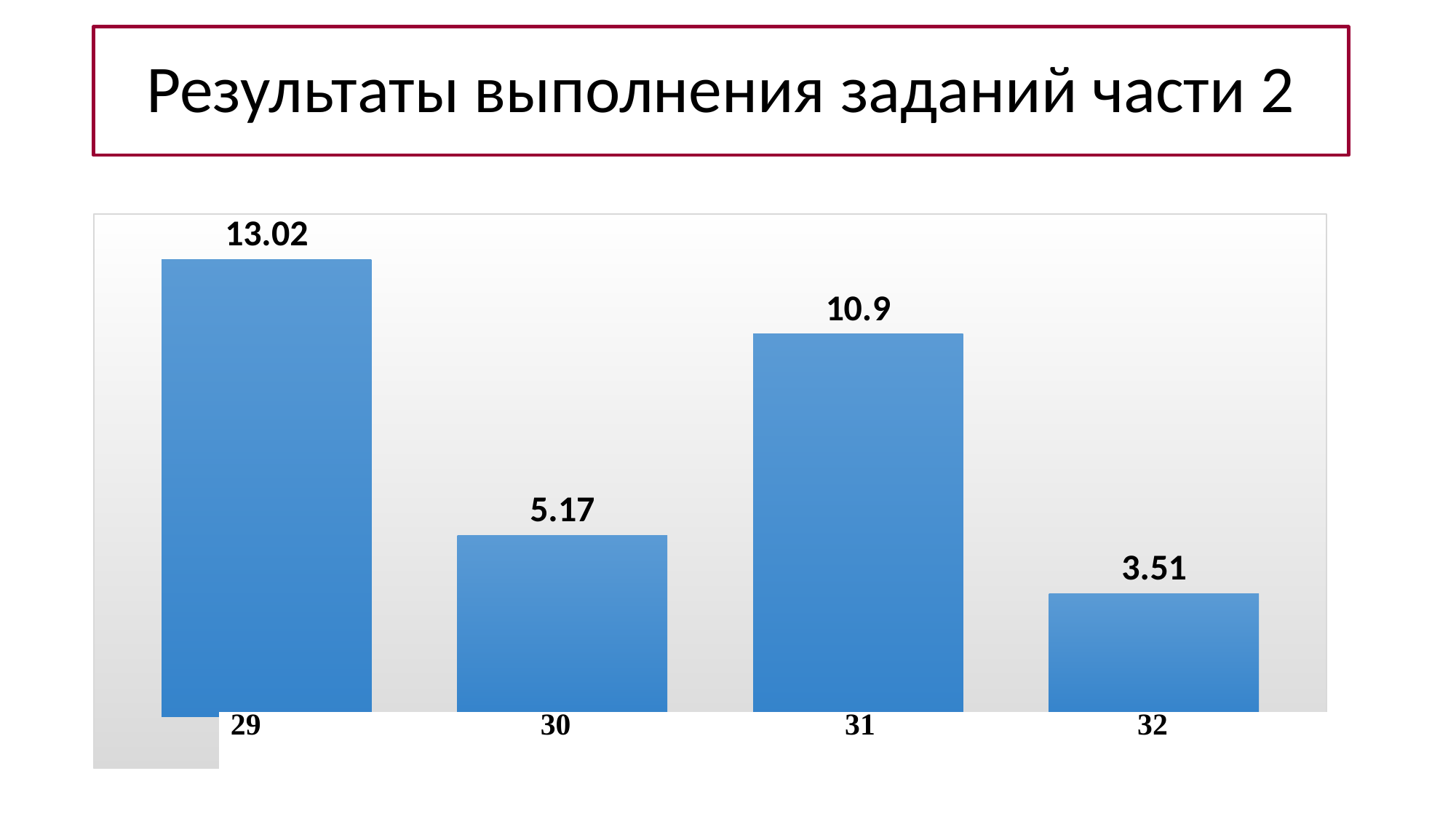

# Результаты выполнения заданий части 2

### Chart

| Category |  |
|---|---|
29		            30		         31	                                 32